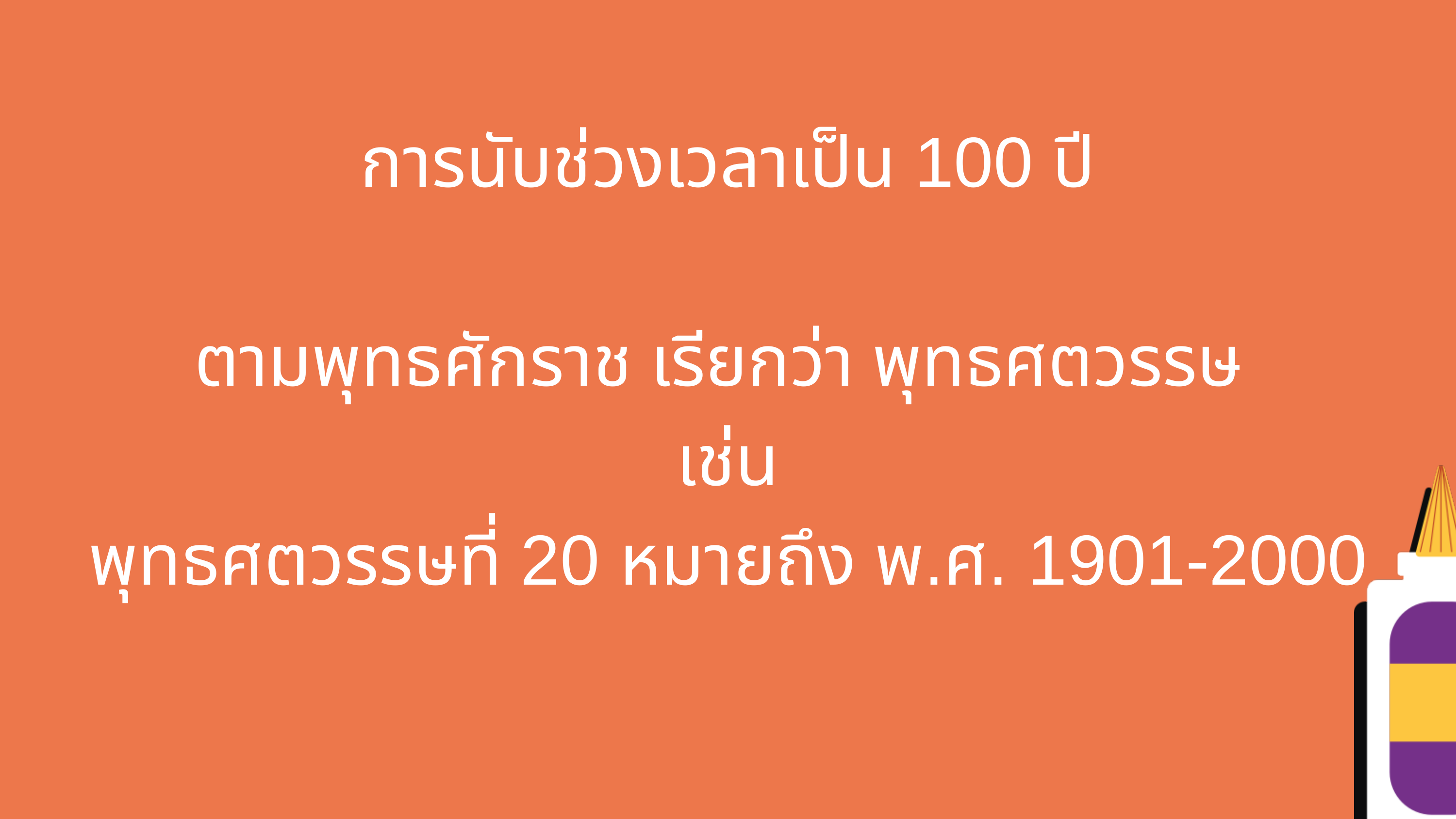

การนับช่วงเวลาเป็น 100 ปี

ตามพุทธศักราช เรียกว่า พุทธศตวรรษ
เช่น
พุทธศตวรรษที่ 20 หมายถึง พ.ศ. 1901-2000